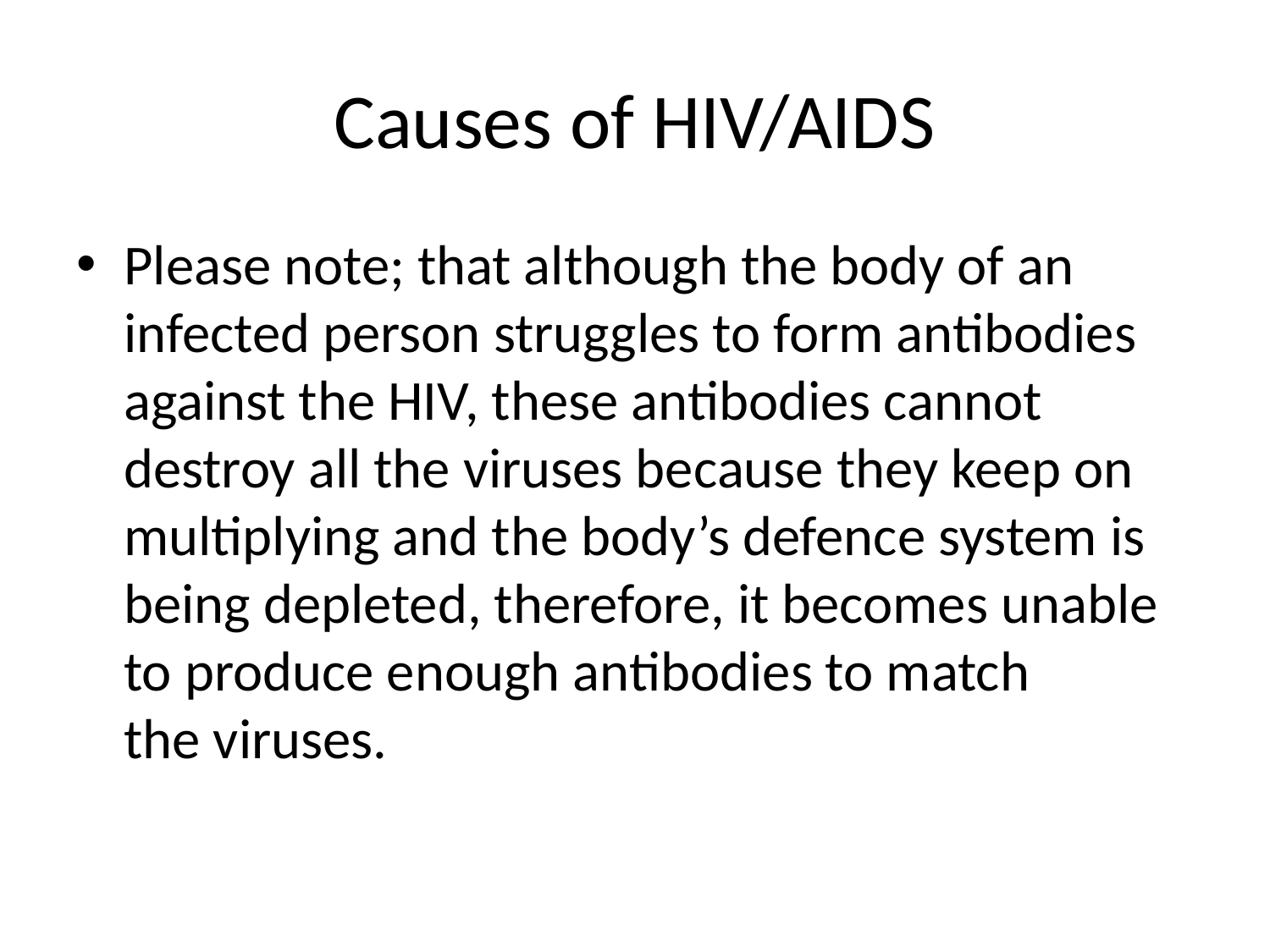

# Causes of HIV/AIDS
Please note; that although the body of an infected person struggles to form antibodies against the HIV, these antibodies cannot destroy all the viruses because they keep on multiplying and the body’s defence system is being depleted, therefore, it becomes unable to produce enough antibodies to match
the viruses.